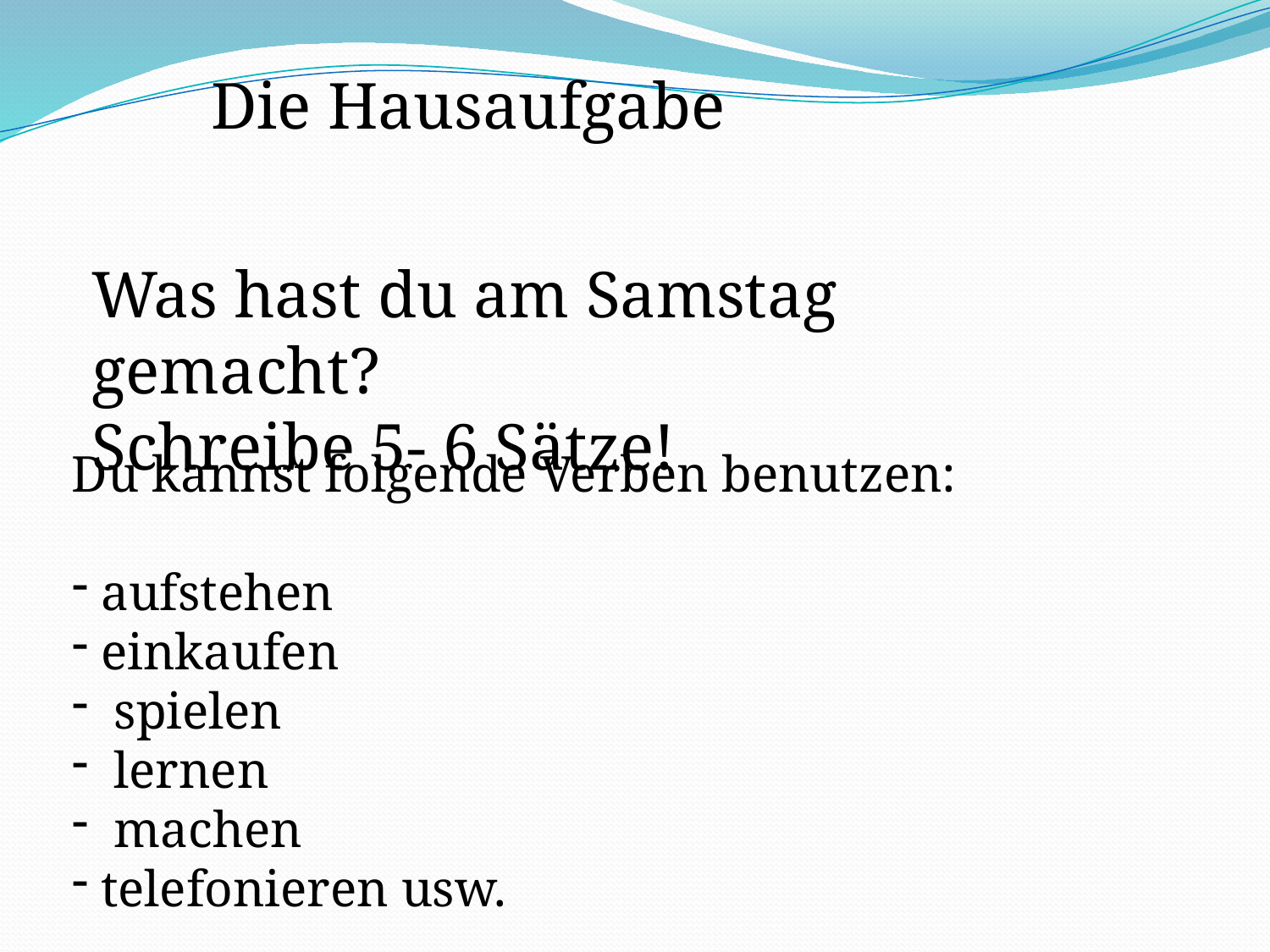

Die Hausaufgabe
Was hast du am Samstag gemacht?
Schreibe 5- 6 Sätze!
Du kannst folgende Verben benutzen:

 aufstehen
 einkaufen
  spielen
  lernen
  machen
 telefonieren usw.